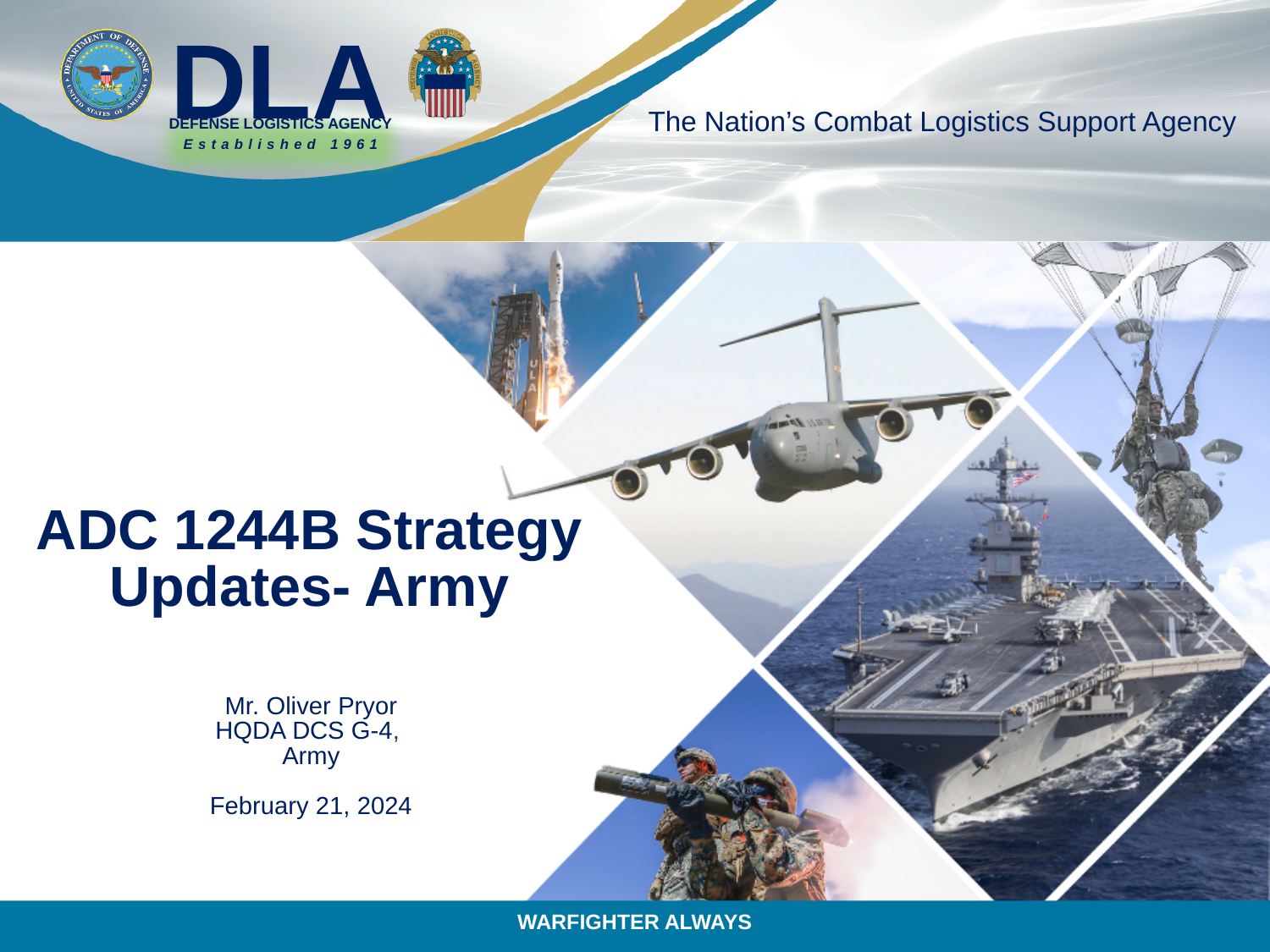

# ADC 1244B Strategy Updates- Army
Mr. Oliver Pryor
HQDA DCS G-4,
Army

February 21, 2024